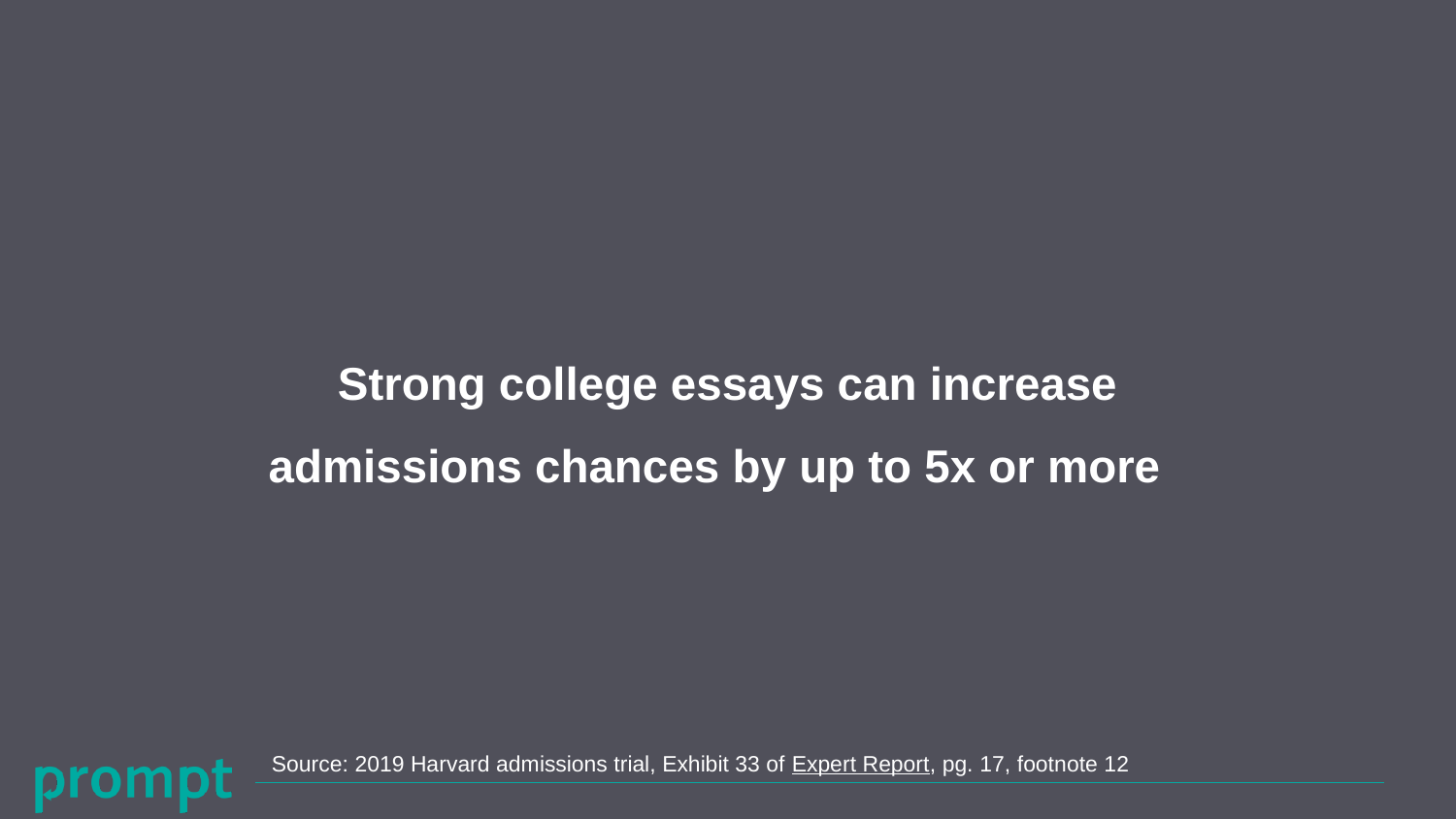

# Strong college essays can increase admissions chances by up to 5x or more

Source: 2019 Harvard admissions trial, Exhibit 33 of Expert Report, pg. 17, footnote 12